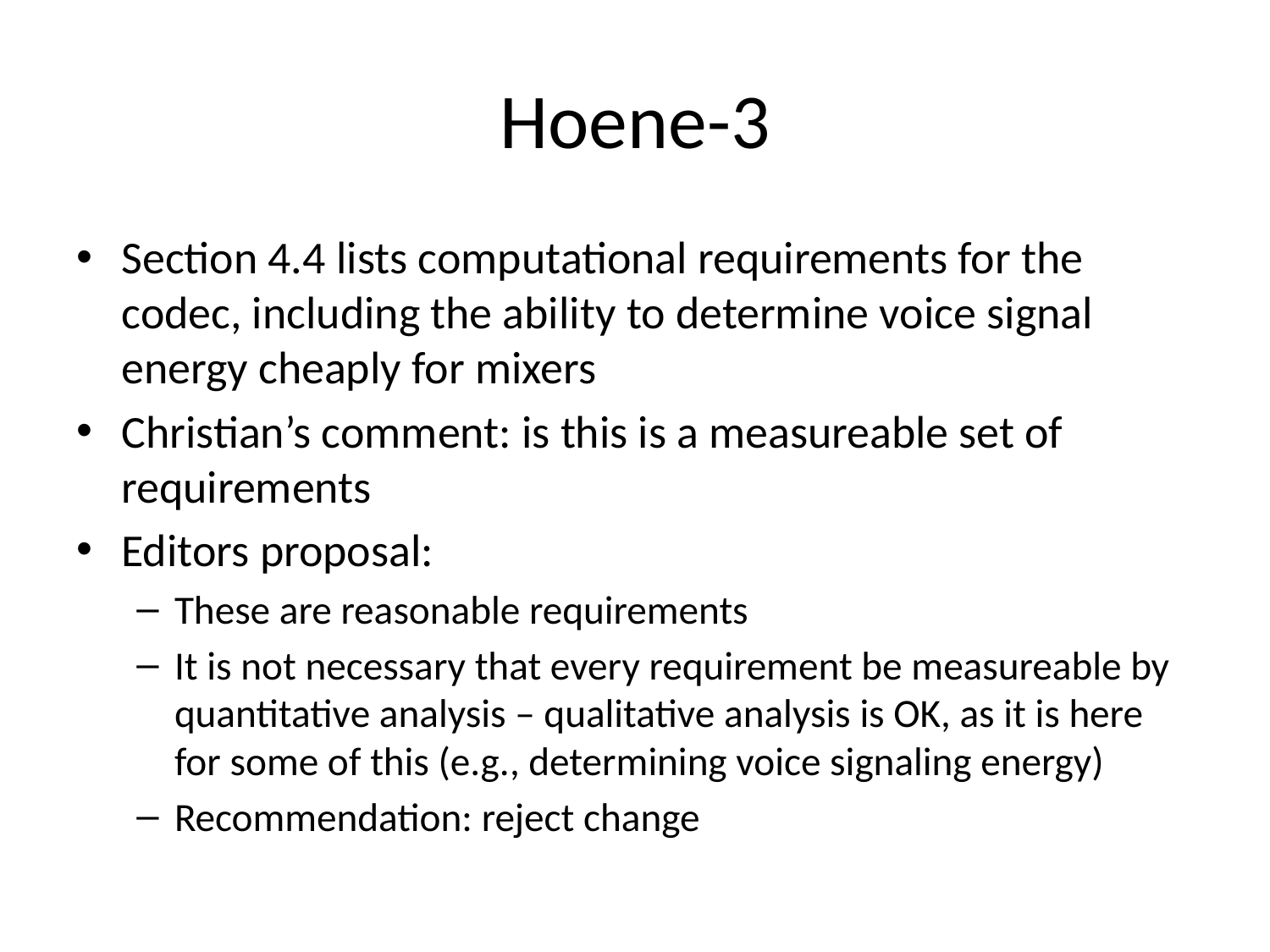

# Hoene-3
Section 4.4 lists computational requirements for the codec, including the ability to determine voice signal energy cheaply for mixers
Christian’s comment: is this is a measureable set of requirements
Editors proposal:
These are reasonable requirements
It is not necessary that every requirement be measureable by quantitative analysis – qualitative analysis is OK, as it is here for some of this (e.g., determining voice signaling energy)
Recommendation: reject change